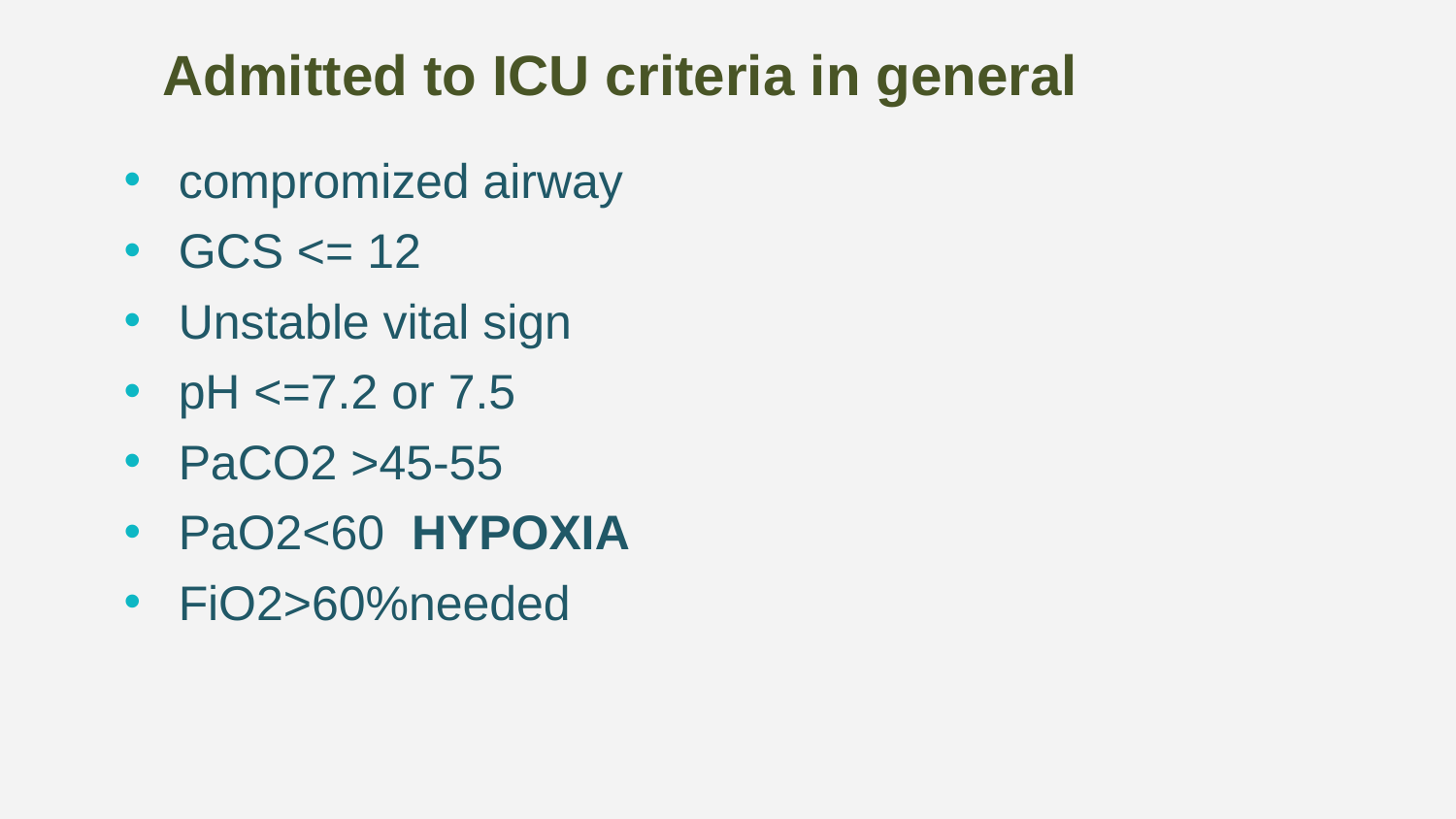

# Admitted to ICU criteria in general
compromized airway
GCS ˂= 12
Unstable vital sign
pH ˂=7.2 or 7.5
PaCO2 ˃45-55
PaO2˂60  HYPOXIA
FiO2˃60%needed